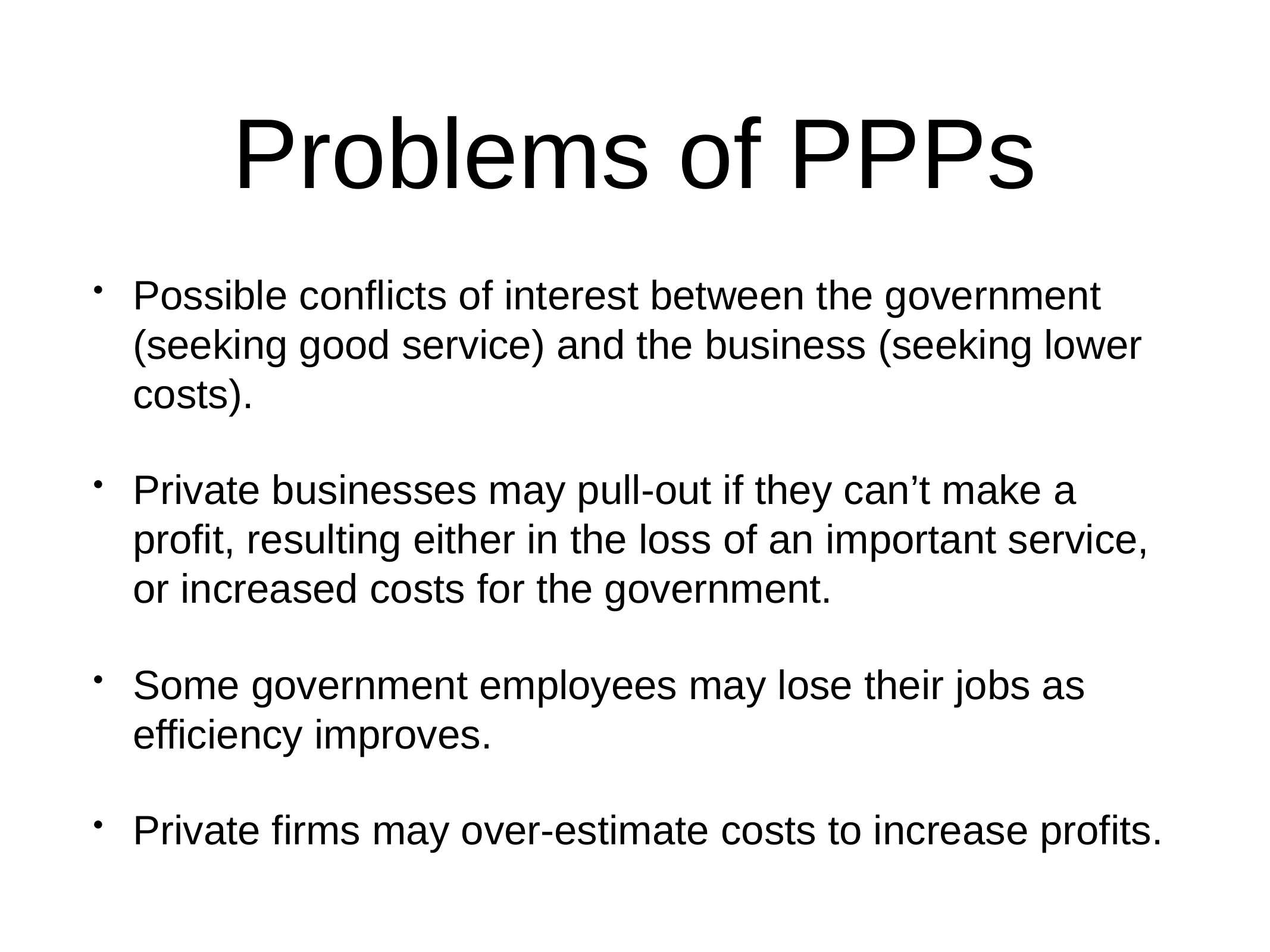

# Problems of PPPs
Possible conflicts of interest between the government (seeking good service) and the business (seeking lower costs).
Private businesses may pull-out if they can’t make a profit, resulting either in the loss of an important service, or increased costs for the government.
Some government employees may lose their jobs as efficiency improves.
Private firms may over-estimate costs to increase profits.